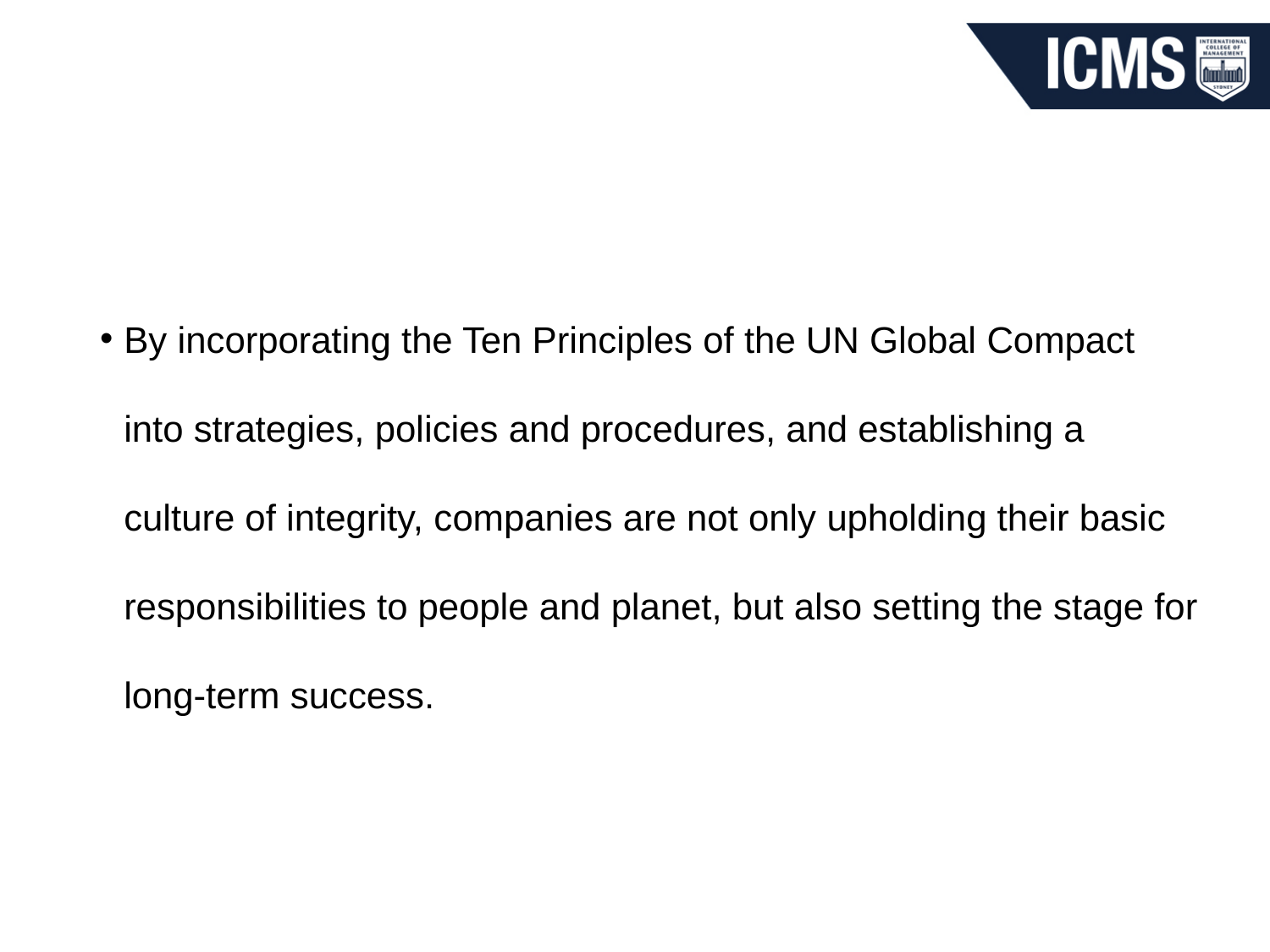

#
By incorporating the Ten Principles of the UN Global Compact into strategies, policies and procedures, and establishing a culture of integrity, companies are not only upholding their basic responsibilities to people and planet, but also setting the stage for long-term success.